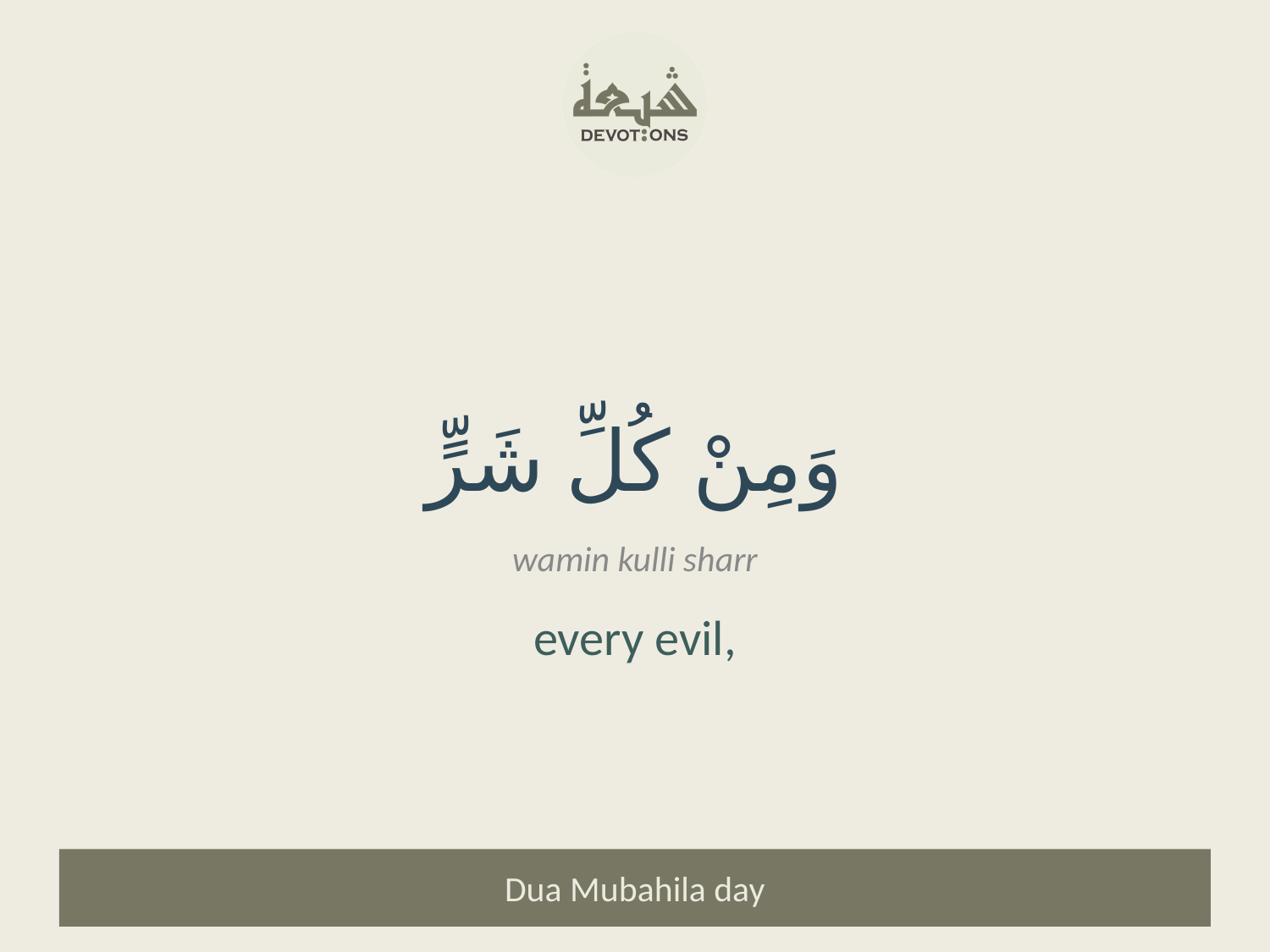

وَمِنْ كُلِّ شَرٍّ
wamin kulli sharr
every evil,
Dua Mubahila day